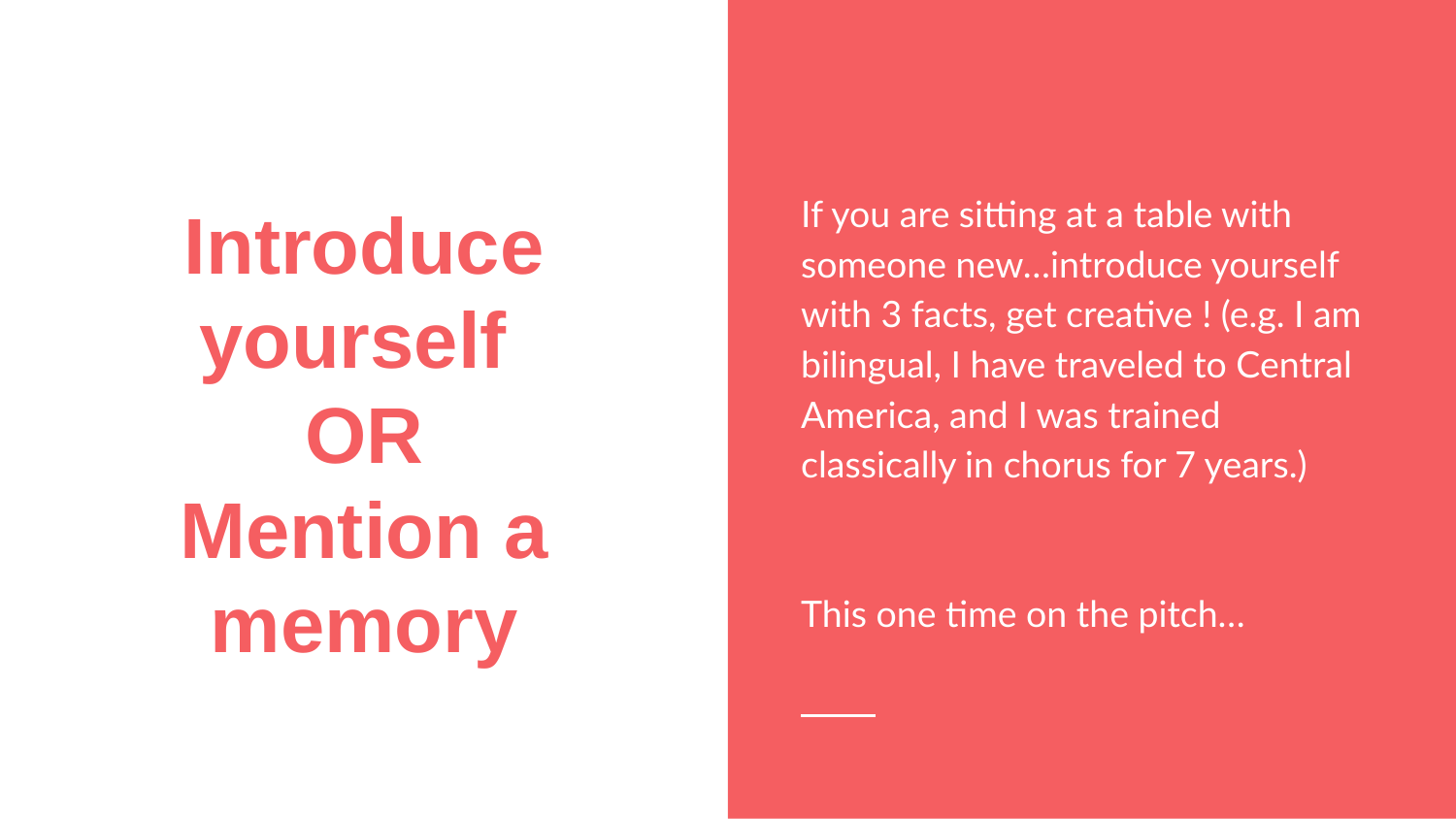

If you are sitting at a table with someone new…introduce yourself with 3 facts, get creative ! (e.g. I am bilingual, I have traveled to Central America, and I was trained classically in chorus for 7 years.)

This one time on the pitch…
# Introduce yourself
OR
Mention a memory